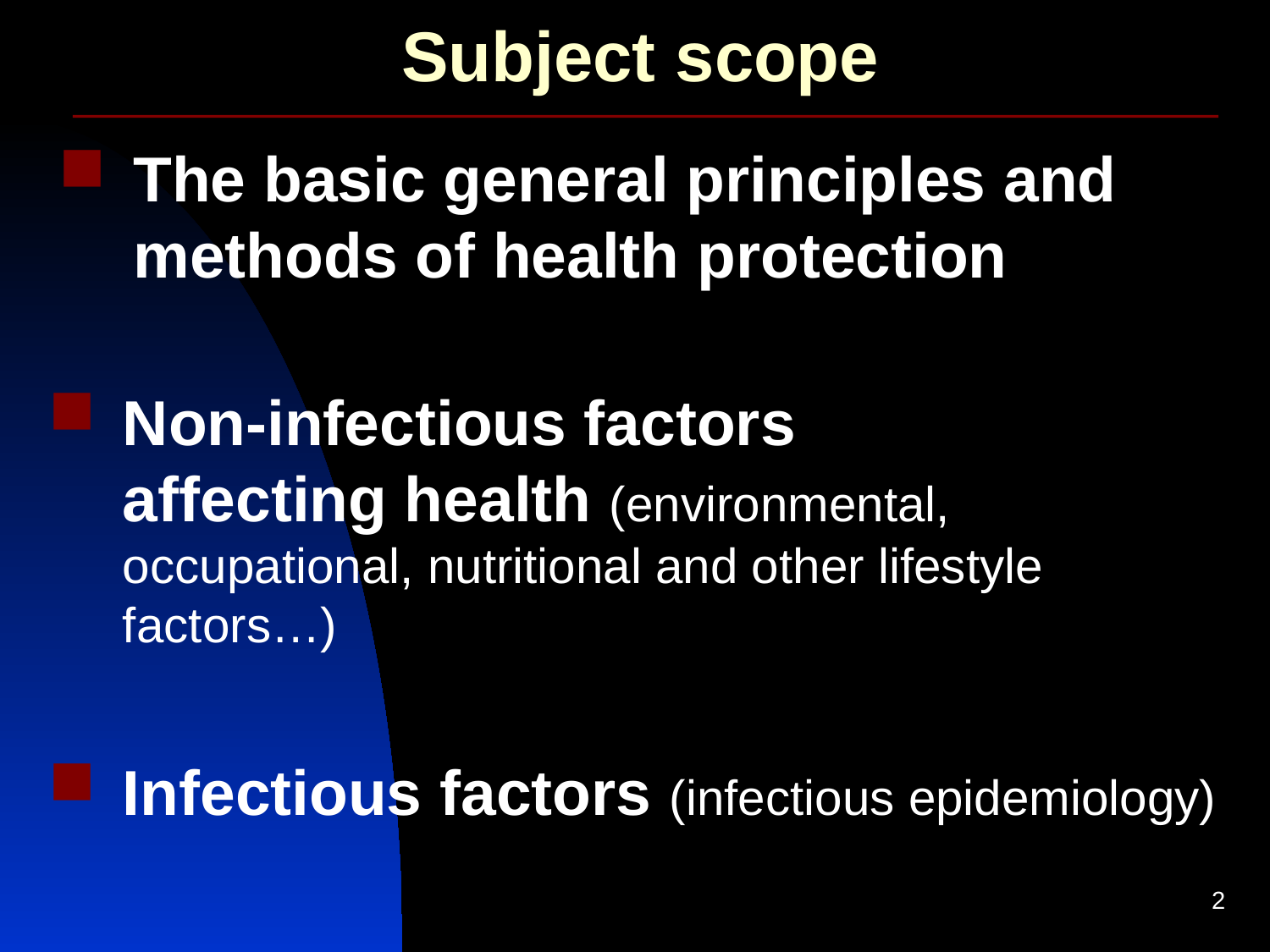

# Subject scope

The basic general principles and methods of health protection

Non-infectious factors affecting health (environmental, occupational, nutritional and other lifestyle factors…)
Infectious factors (infectious epidemiology)

2